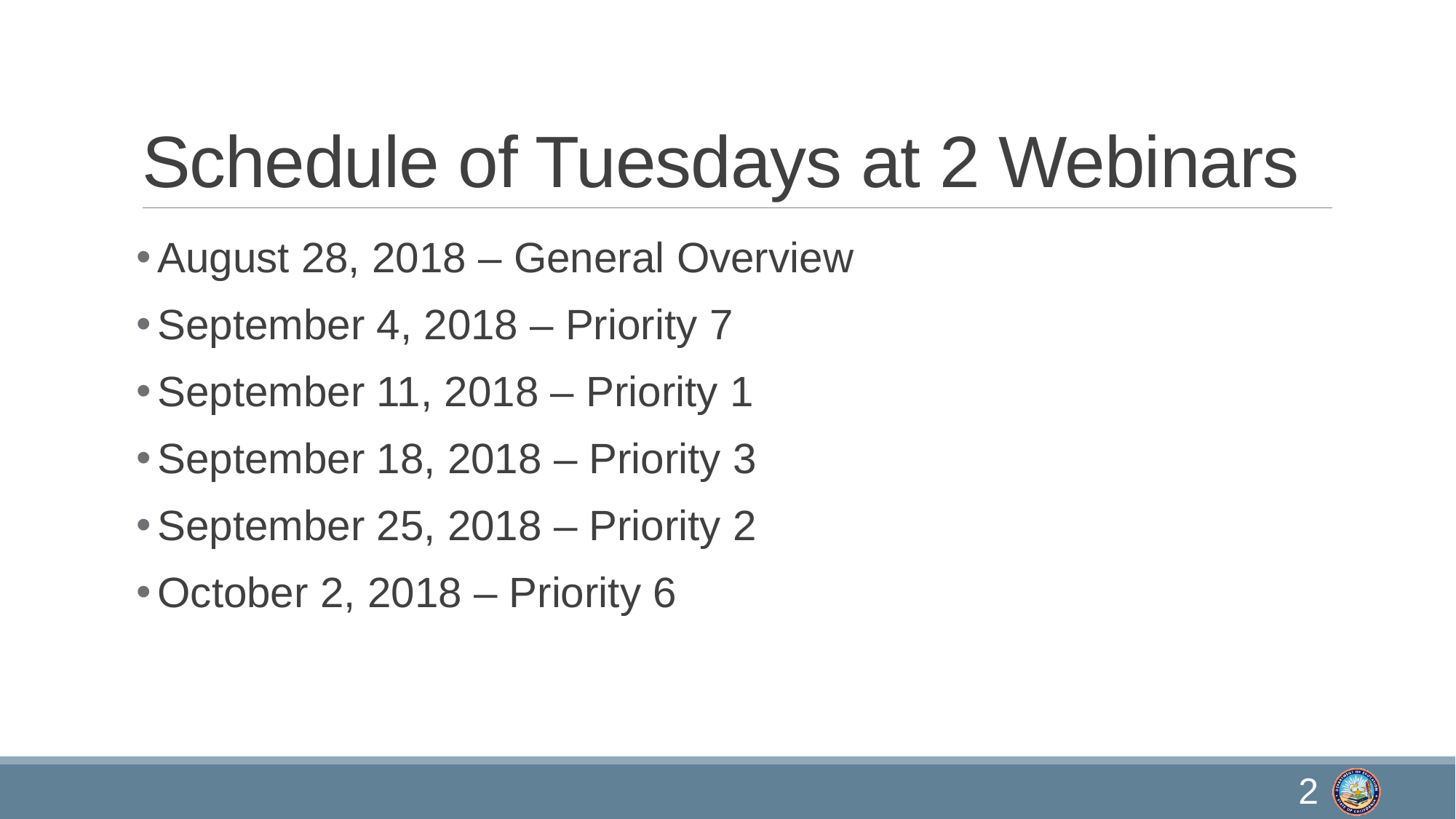

# Schedule of Tuesdays at 2 Webinars
August 28, 2018 – General Overview
September 4, 2018 – Priority 7
September 11, 2018 – Priority 1
September 18, 2018 – Priority 3
September 25, 2018 – Priority 2
October 2, 2018 – Priority 6
2